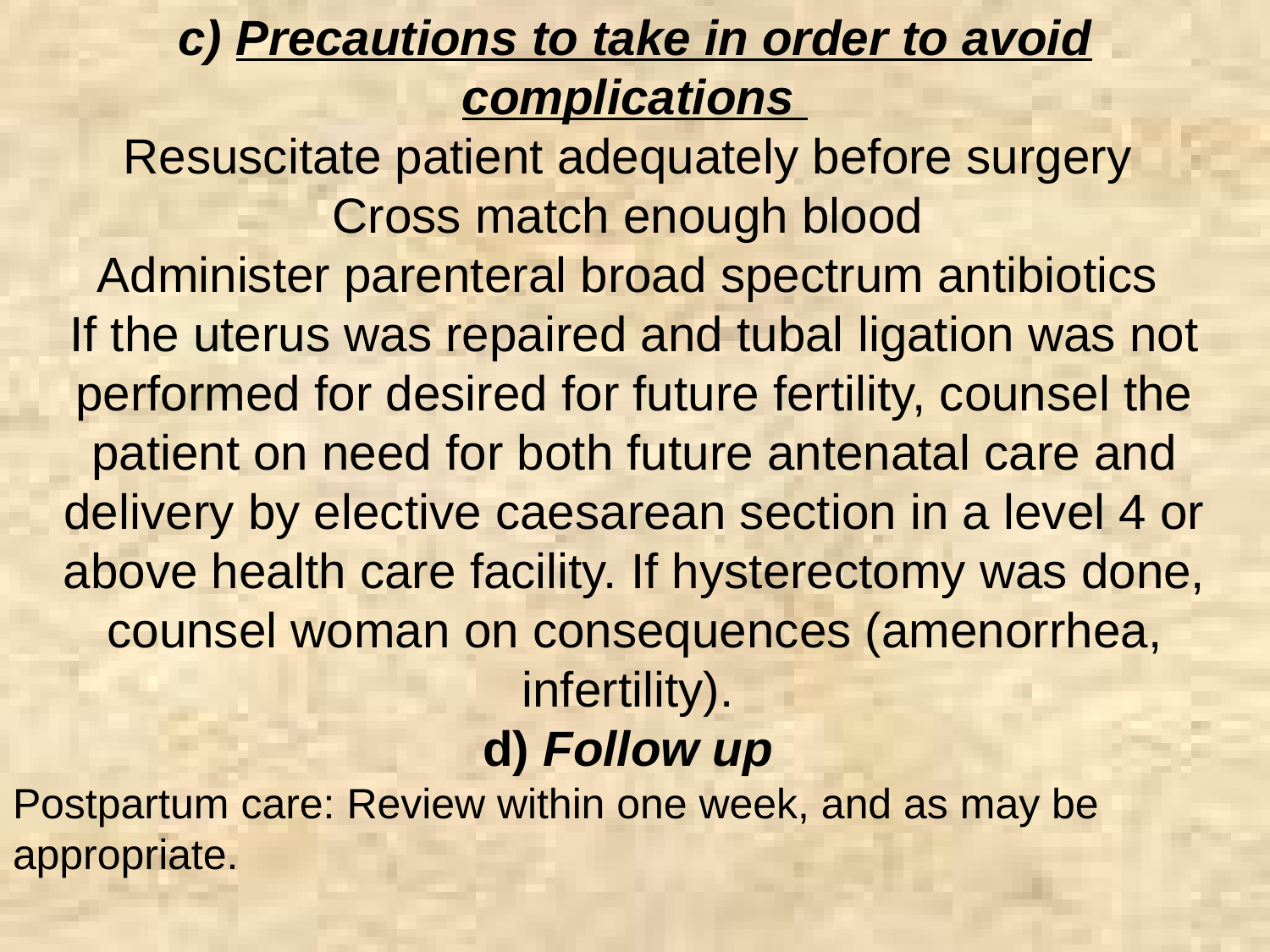

c) Precautions to take in order to avoid complications
Resuscitate patient adequately before surgery
Cross match enough blood
Administer parenteral broad spectrum antibiotics
If the uterus was repaired and tubal ligation was not performed for desired for future fertility, counsel the patient on need for both future antenatal care and delivery by elective caesarean section in a level 4 or above health care facility. If hysterectomy was done, counsel woman on consequences (amenorrhea, infertility).
d) Follow up
Postpartum care: Review within one week, and as may be appropriate.